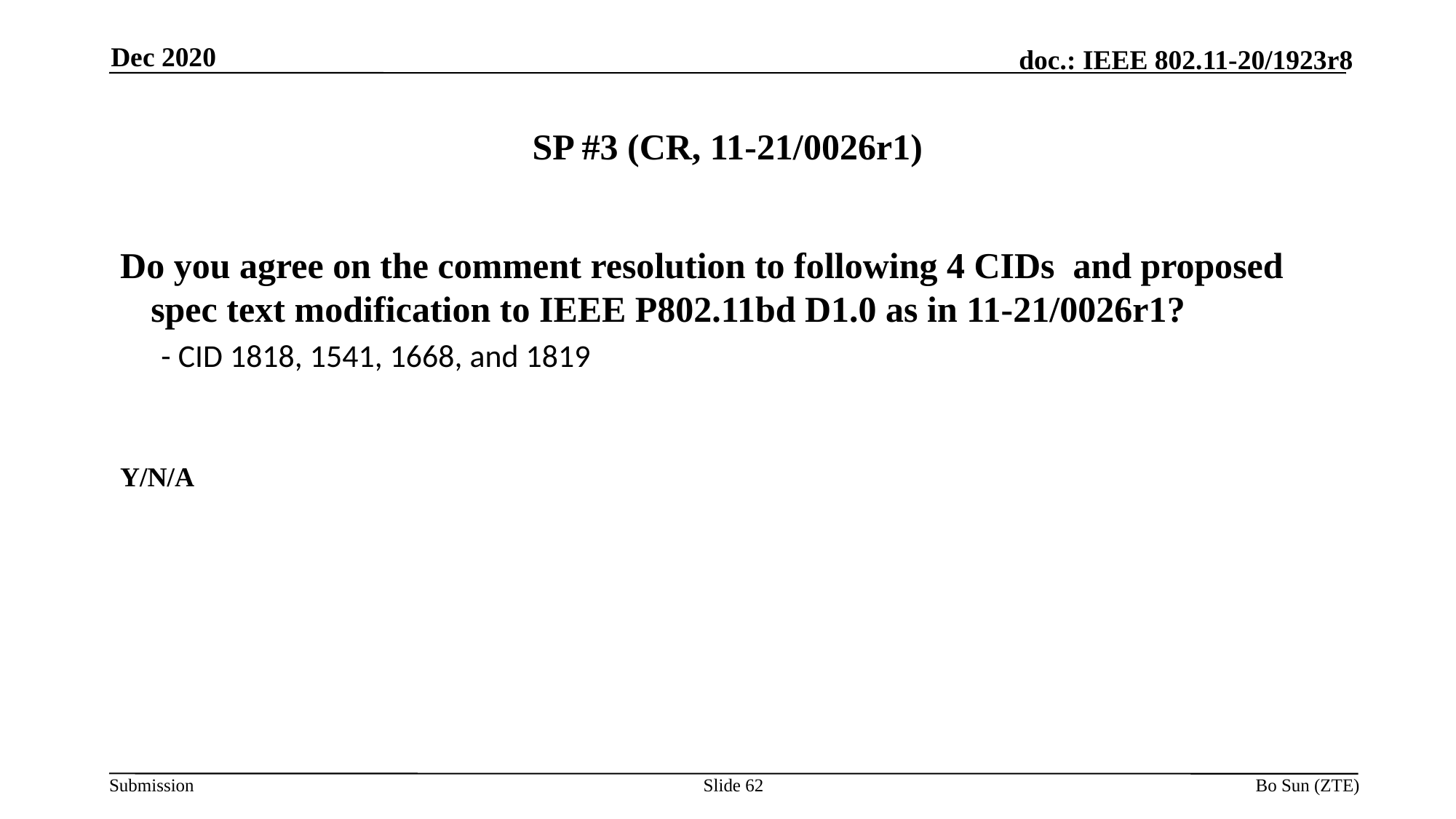

Dec 2020
# SP #3 (CR, 11-21/0026r1)
Do you agree on the comment resolution to following 4 CIDs  and proposed spec text modification to IEEE P802.11bd D1.0 as in 11-21/0026r1?
- CID 1818, 1541, 1668, and 1819

Y/N/A
Slide 62
Bo Sun (ZTE)